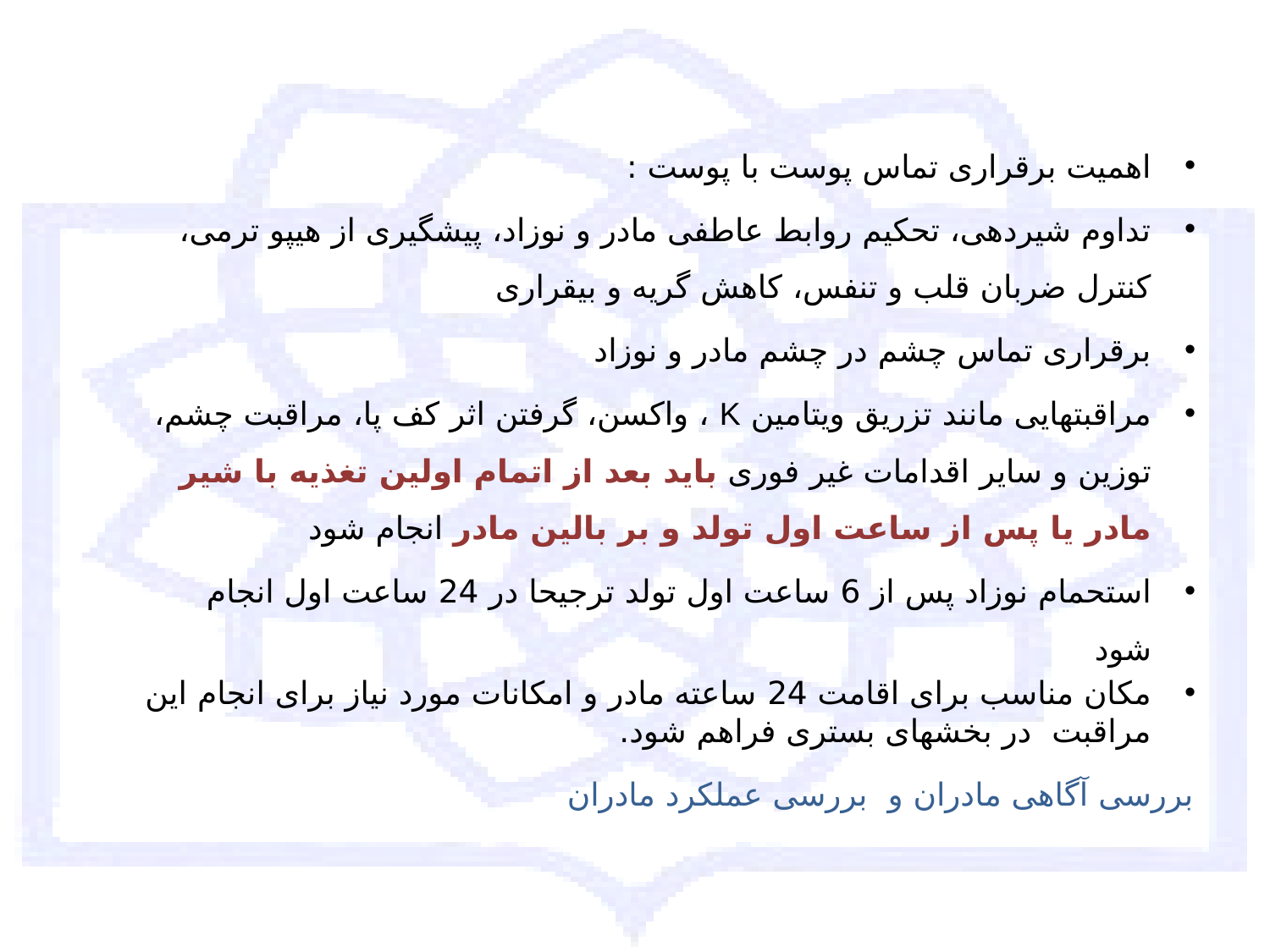

اهمیت برقراری تماس پوست با پوست :
تداوم شیردهی، تحکیم روابط عاطفی مادر و نوزاد، پیشگیری از هیپو ترمی، کنترل ضربان قلب و تنفس، کاهش گریه و بیقراری
برقراری تماس چشم در چشم مادر و نوزاد
مراقبتهایی مانند تزریق ویتامین K ، واکسن، گرفتن اثر کف پا، مراقبت چشم، توزین و سایر اقدامات غیر فوری باید بعد از اتمام اولین تغذیه با شیر مادر یا پس از ساعت اول تولد و بر بالین مادر انجام شود
استحمام نوزاد پس از 6 ساعت اول تولد ترجیحا در 24 ساعت اول انجام شود
مکان مناسب برای اقامت 24 ساعته مادر و امکانات مورد نیاز برای انجام این مراقبت  در بخشهای بستری فراهم شود.
بررسی آگاهی مادران و  بررسی عملکرد مادران